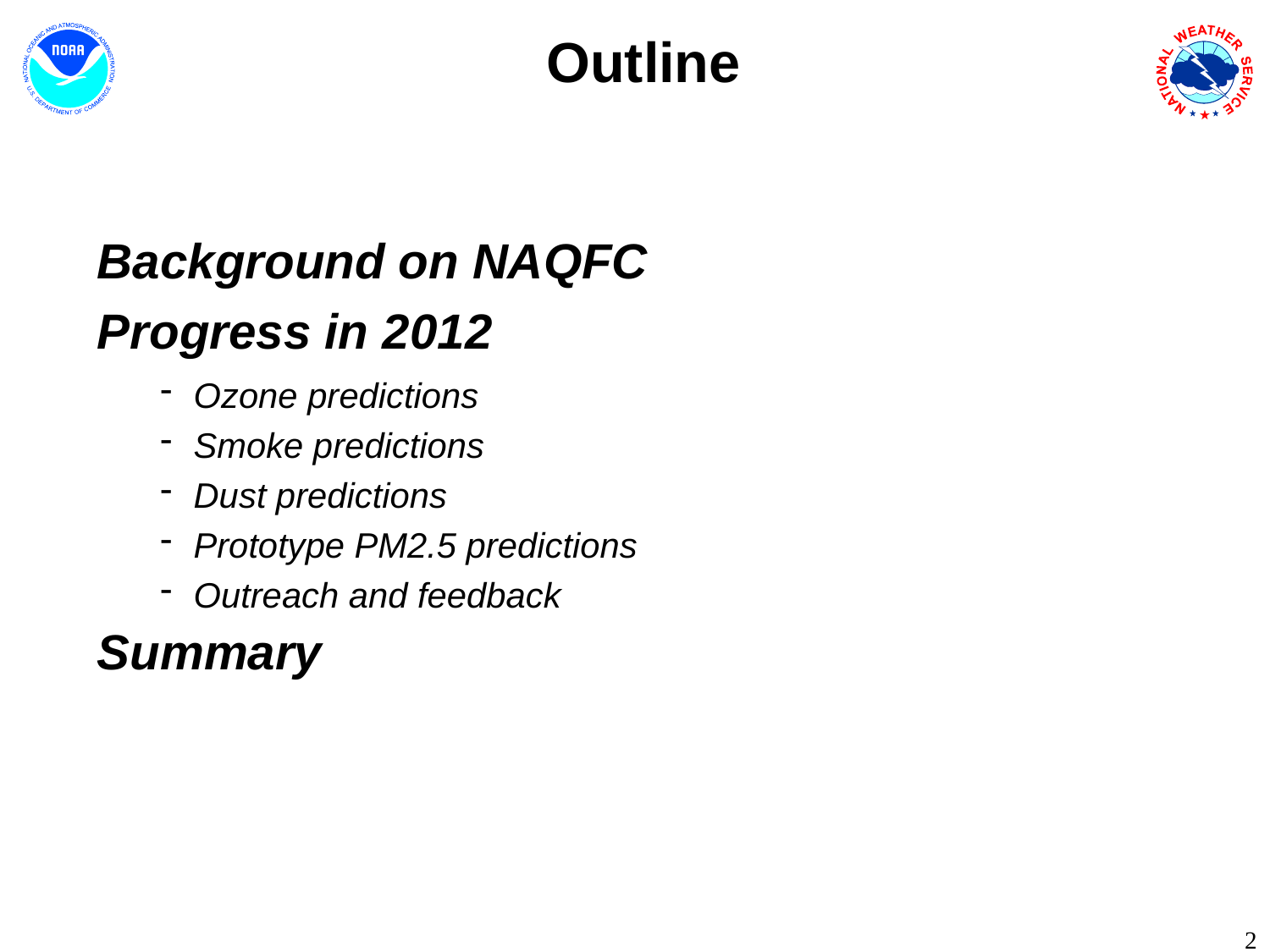

Outline
Background on NAQFC
Progress in 2012
Ozone predictions
Smoke predictions
Dust predictions
Prototype PM2.5 predictions
Outreach and feedback
Summary

2